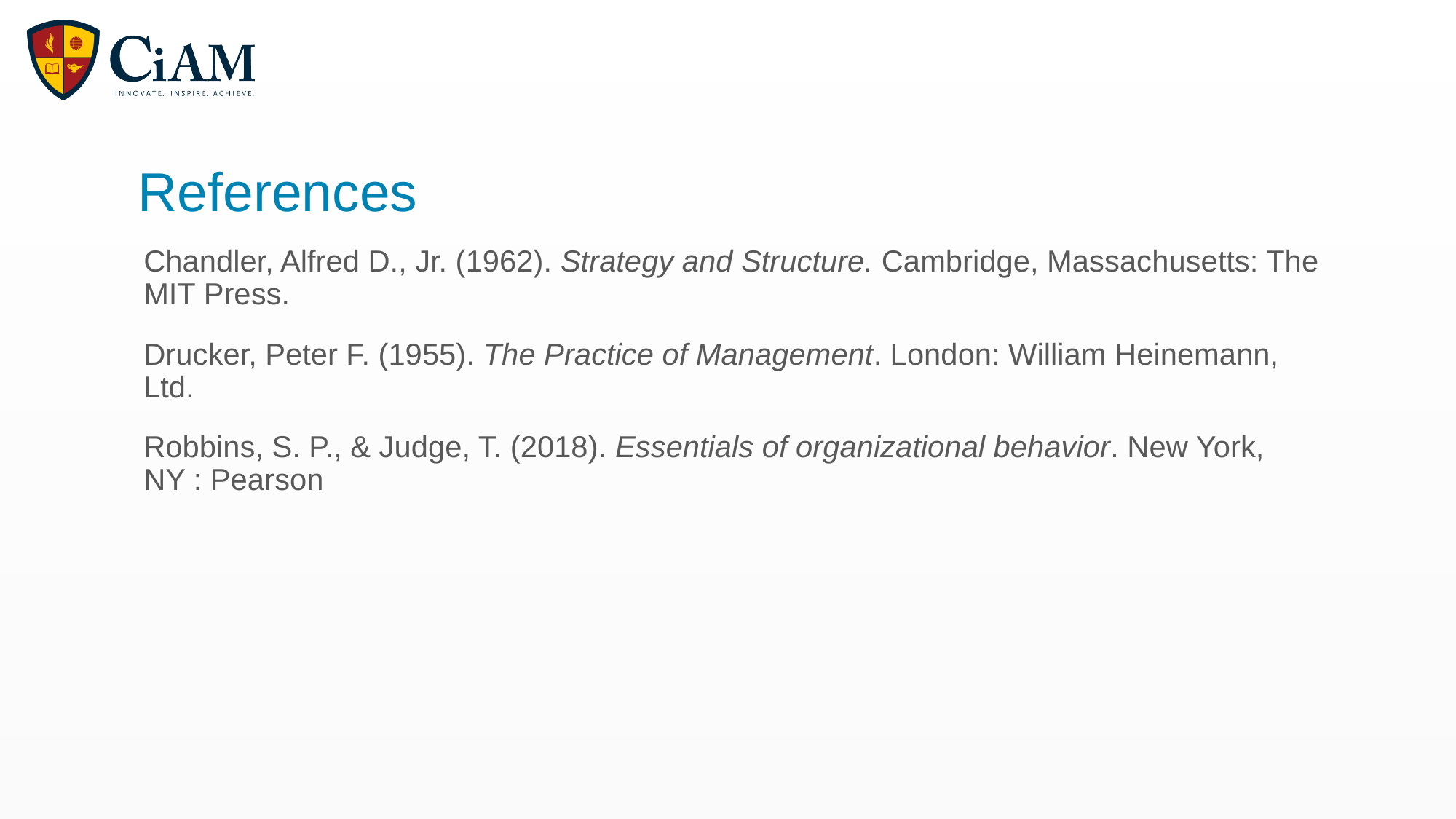

# References
Chandler, Alfred D., Jr. (1962). Strategy and Structure. Cambridge, Massachusetts: The MIT Press.
Drucker, Peter F. (1955). The Practice of Management. London: William Heinemann, Ltd.
Robbins, S. P., & Judge, T. (2018). Essentials of organizational behavior. New York, NY : Pearson